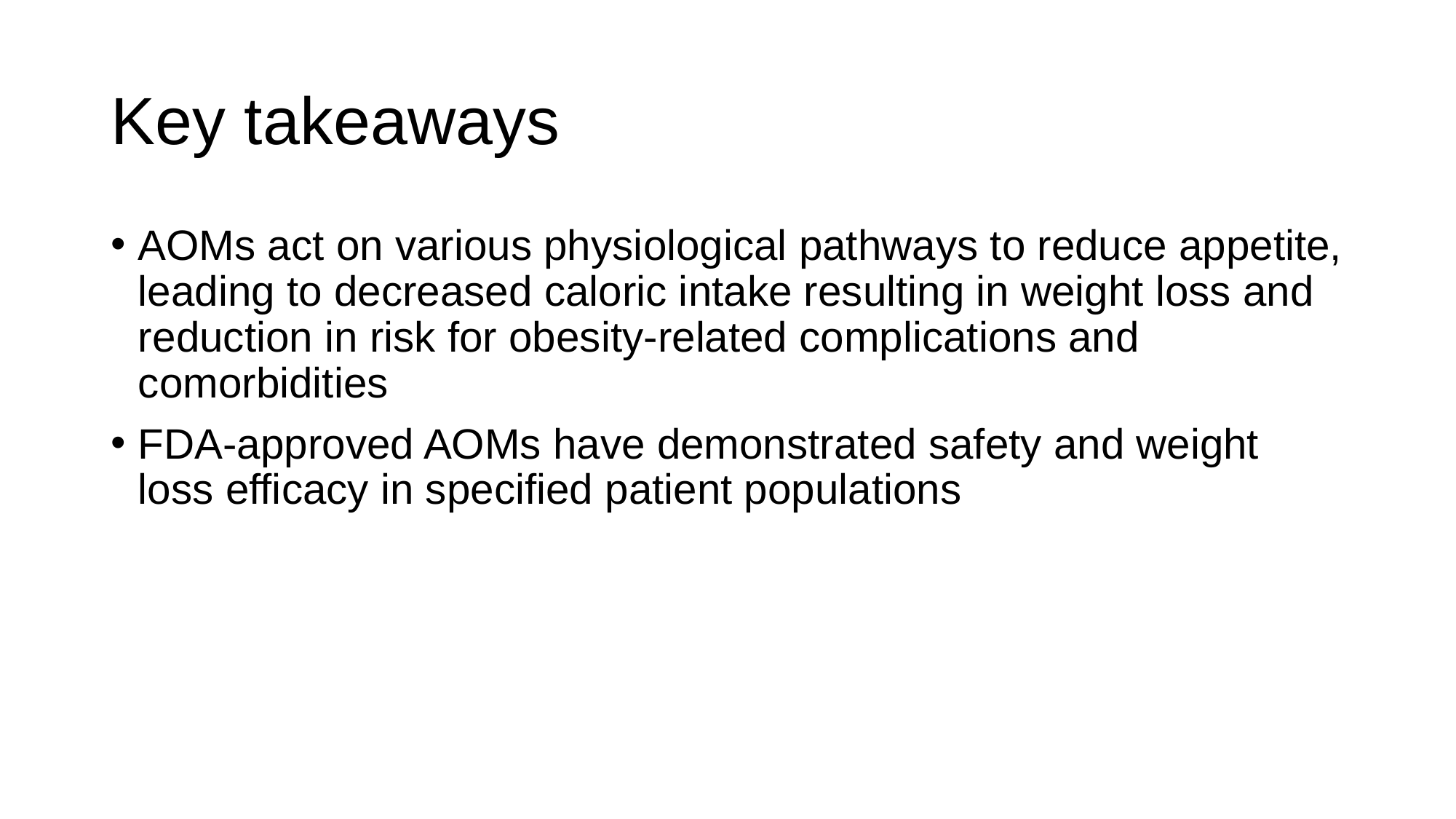

# Key takeaways
AOMs act on various physiological pathways to reduce appetite, leading to decreased caloric intake resulting in weight loss and reduction in risk for obesity-related complications and comorbidities
FDA-approved AOMs have demonstrated safety and weight loss efficacy in specified patient populations